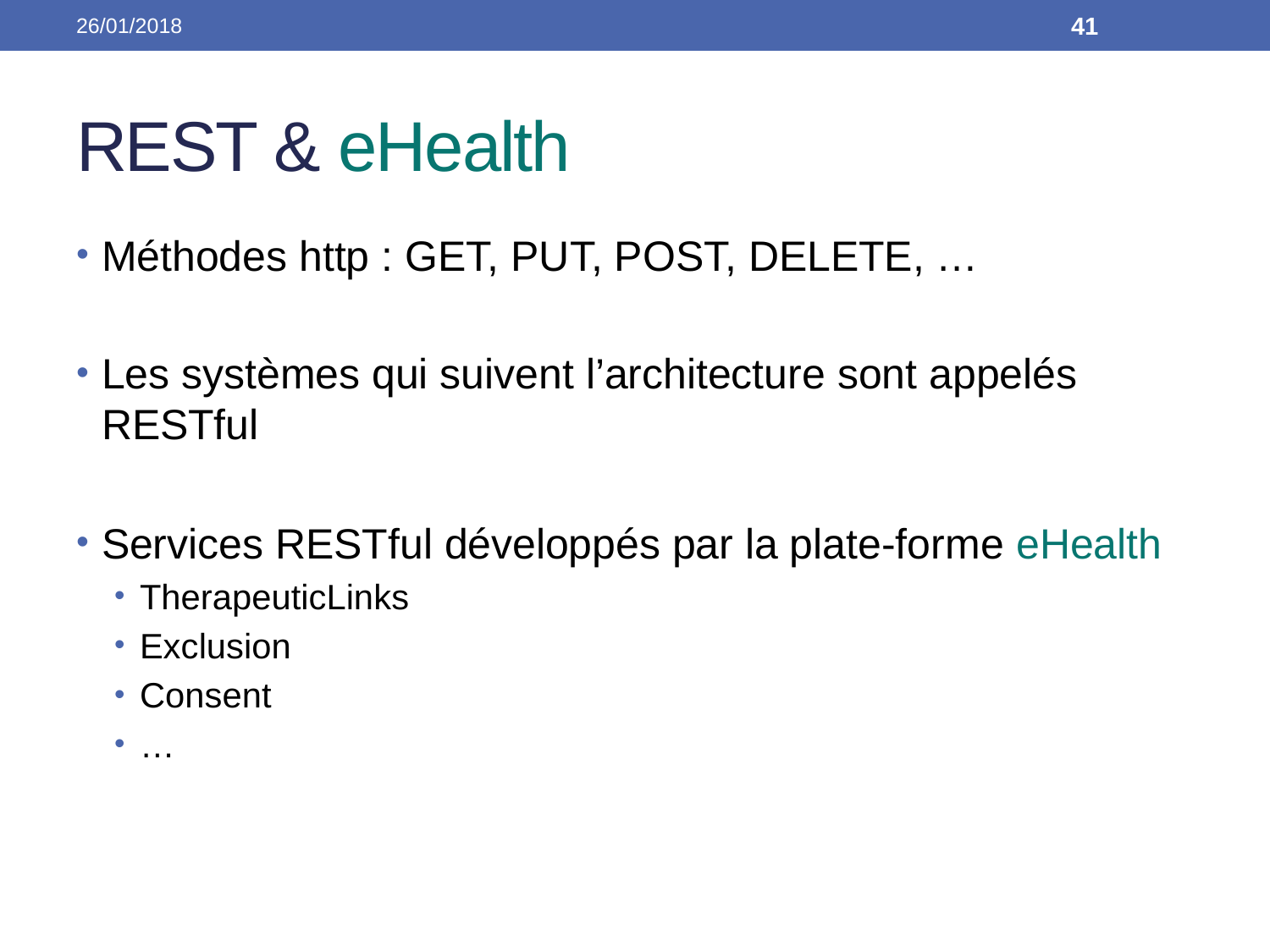

26/01/2018
41
# REST & eHealth
Méthodes http : GET, PUT, POST, DELETE, …

Les systèmes qui suivent l’architecture sont appelés RESTful

Services RESTful développés par la plate-forme eHealth
TherapeuticLinks
Exclusion
Consent
…